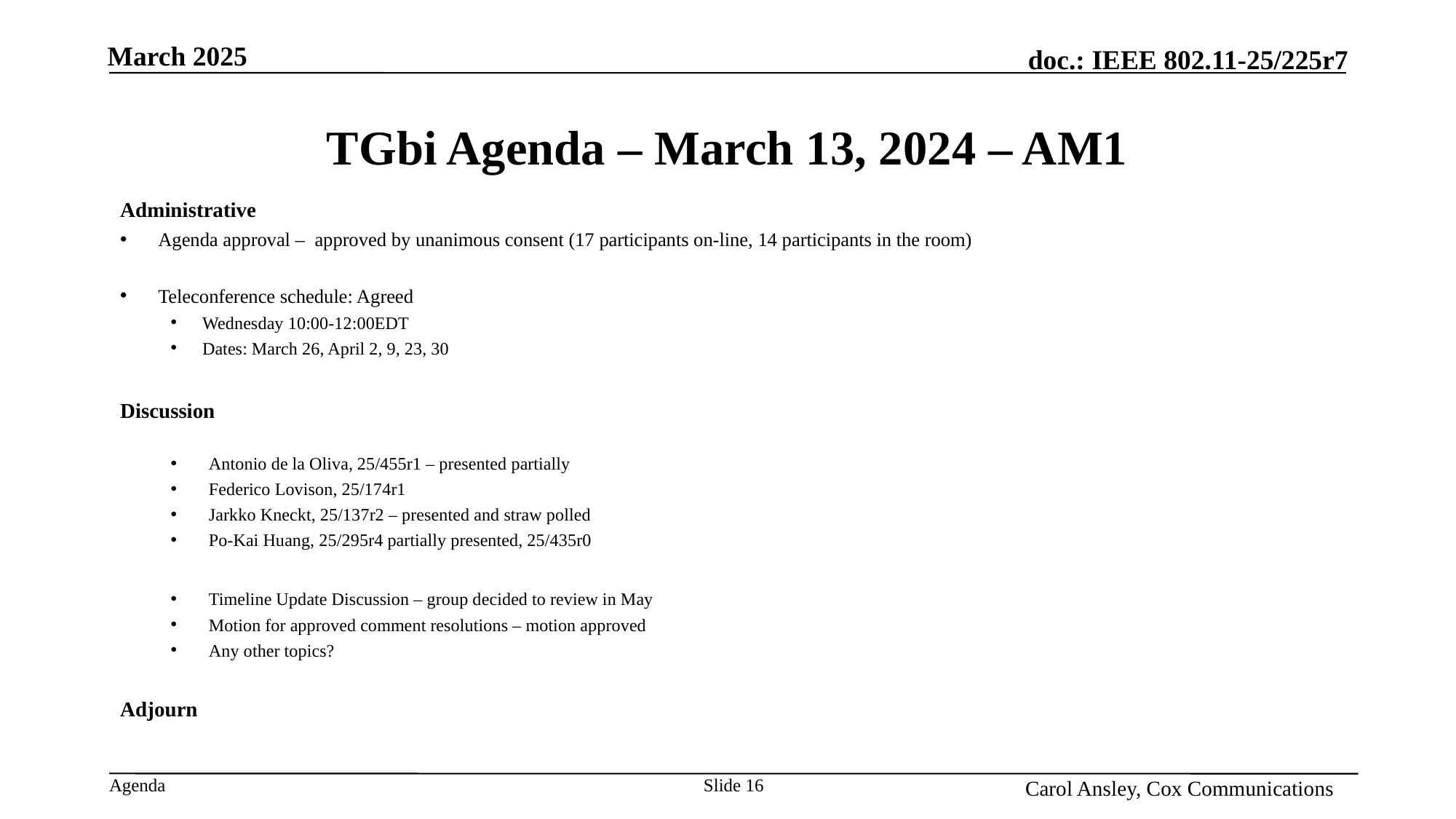

Month Year
# TGbi Agenda – March 13, 2024 – AM1
Administrative
Agenda approval –  approved by unanimous consent (17 participants on-line, 14 participants in the room)

Teleconference schedule: Agreed
Wednesday 10:00-12:00EDT
Dates: March 26, April 2, 9, 23, 30

Discussion

Antonio de la Oliva, 25/455r1 – presented partially
Federico Lovison, 25/174r1
Jarkko Kneckt, 25/137r2 – presented and straw polled
Po-Kai Huang, 25/295r4 partially presented, 25/435r0

Timeline Update Discussion – group decided to review in May
Motion for approved comment resolutions – motion approved
Any other topics?

Adjourn
Name, Affiliation
Slide 16